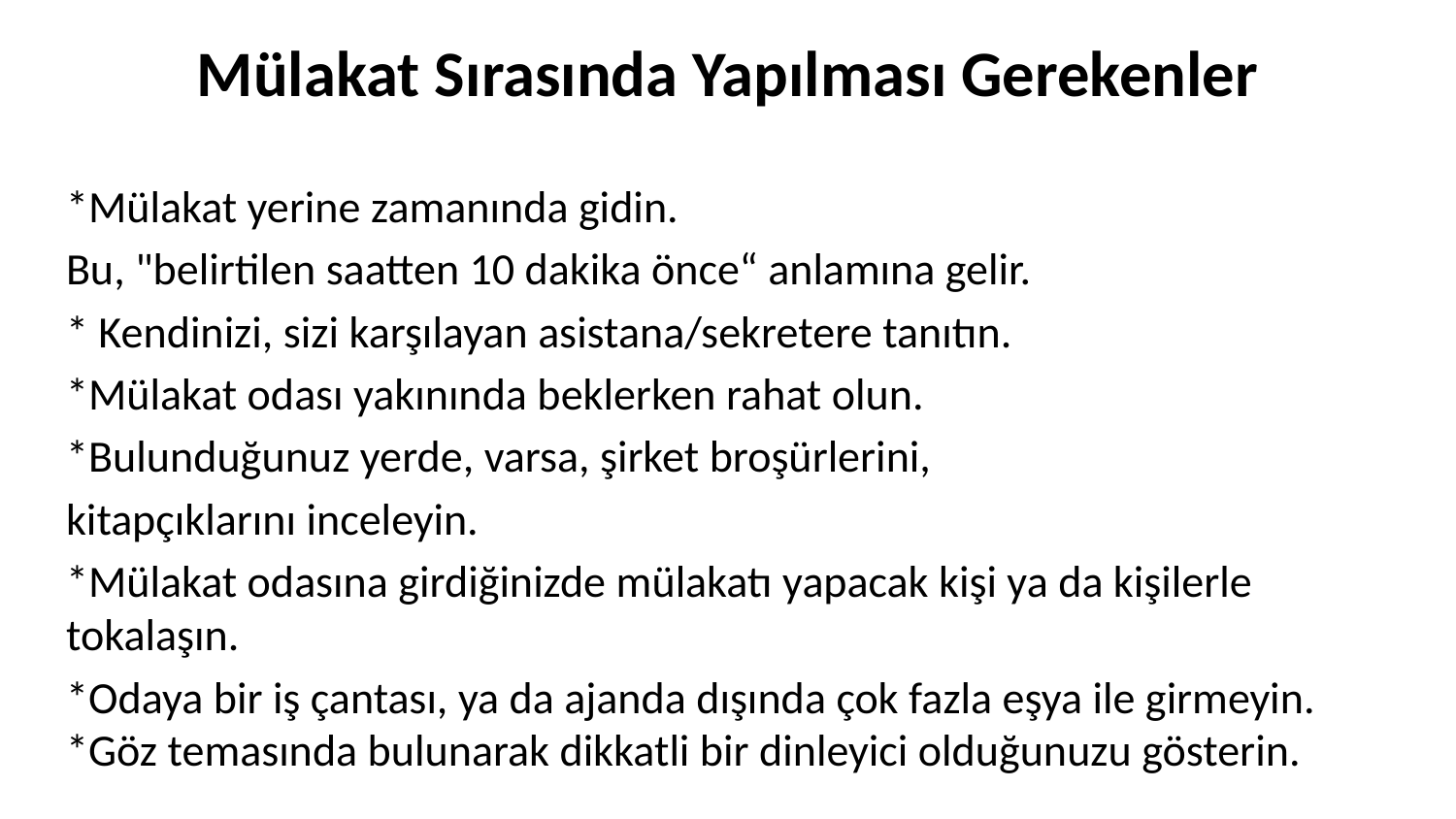

# Mülakat Sırasında Yapılması Gerekenler

*Mülakat yerine zamanında gidin.
Bu, "belirtilen saatten 10 dakika önce“ anlamına gelir.
* Kendinizi, sizi karşılayan asistana/sekretere tanıtın.
*Mülakat odası yakınında beklerken rahat olun.
*Bulunduğunuz yerde, varsa, şirket broşürlerini,
kitapçıklarını inceleyin.
*Mülakat odasına girdiğinizde mülakatı yapacak kişi ya da kişilerle tokalaşın.
*Odaya bir iş çantası, ya da ajanda dışında çok fazla eşya ile girmeyin. *Göz temasında bulunarak dikkatli bir dinleyici olduğunuzu gösterin.